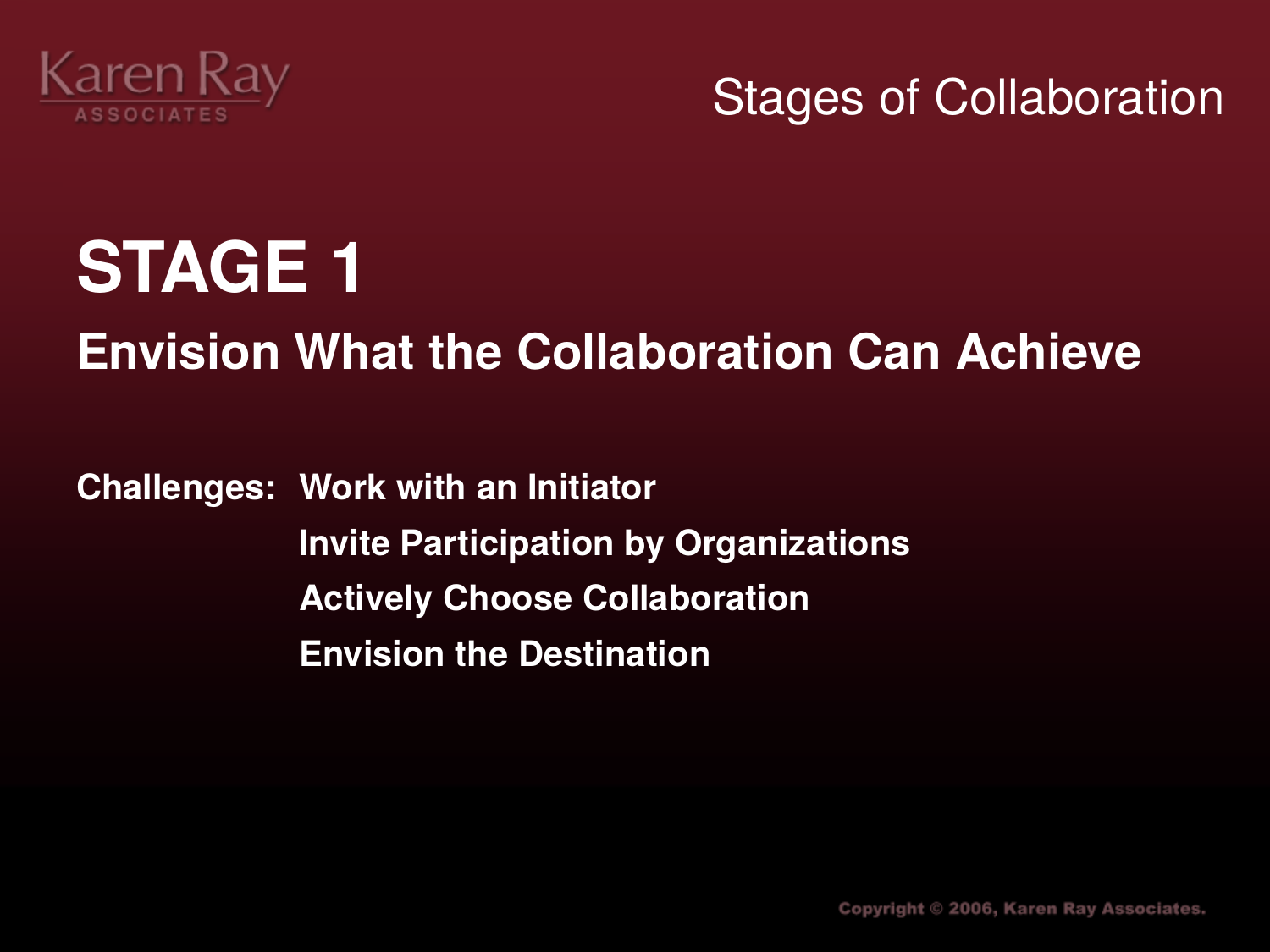

# Stages of Collaboration
STAGE 1
Envision What the Collaboration Can Achieve

Challenges:	Work with an Initiator
	Invite Participation by Organizations
	Actively Choose Collaboration
	Envision the Destination